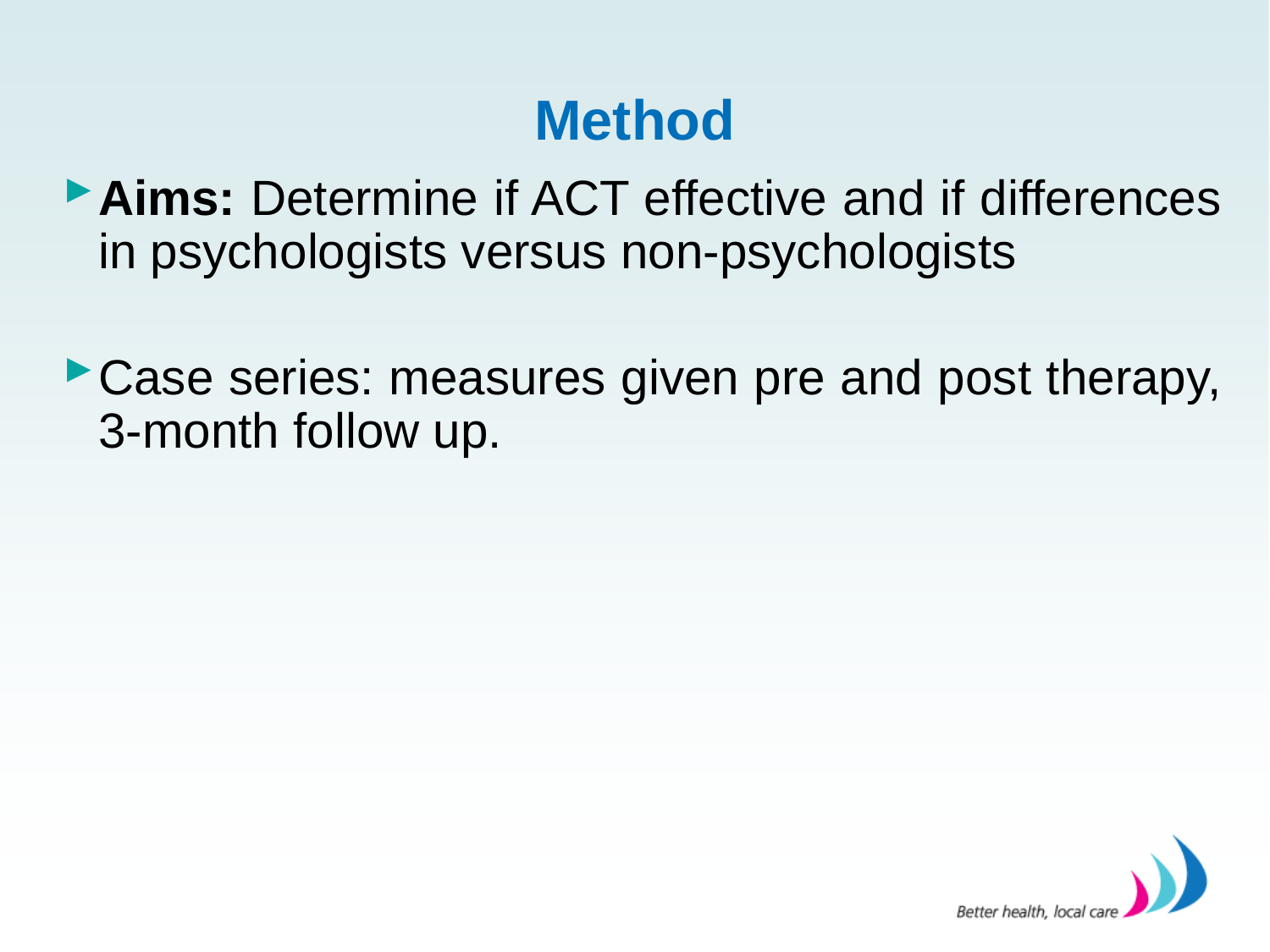

# Method
Aims: Determine if ACT effective and if differences in psychologists versus non-psychologists

Case series: measures given pre and post therapy, 3-month follow up.